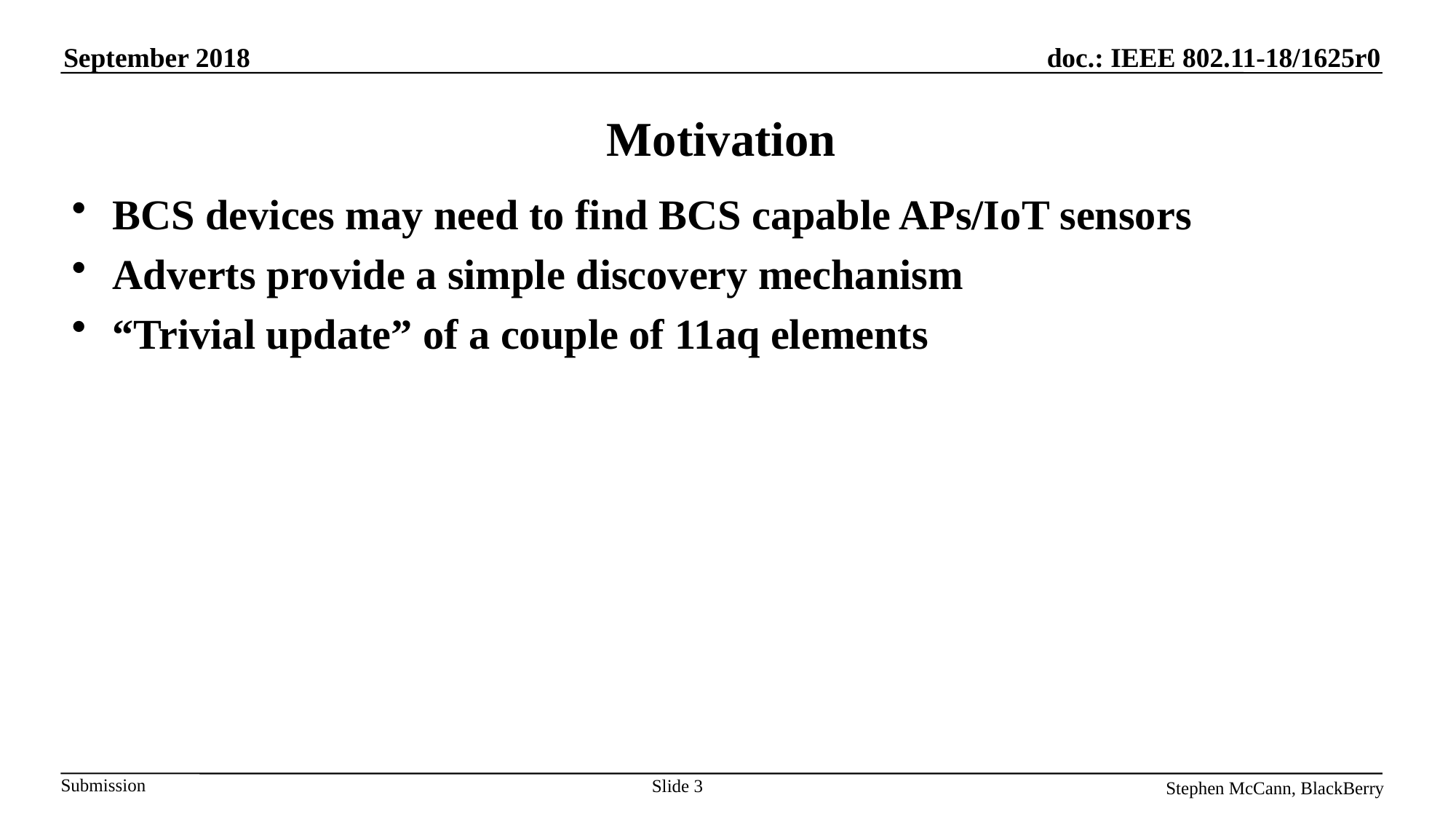

# Motivation
BCS devices may need to find BCS capable APs/IoT sensors
Adverts provide a simple discovery mechanism
“Trivial update” of a couple of 11aq elements